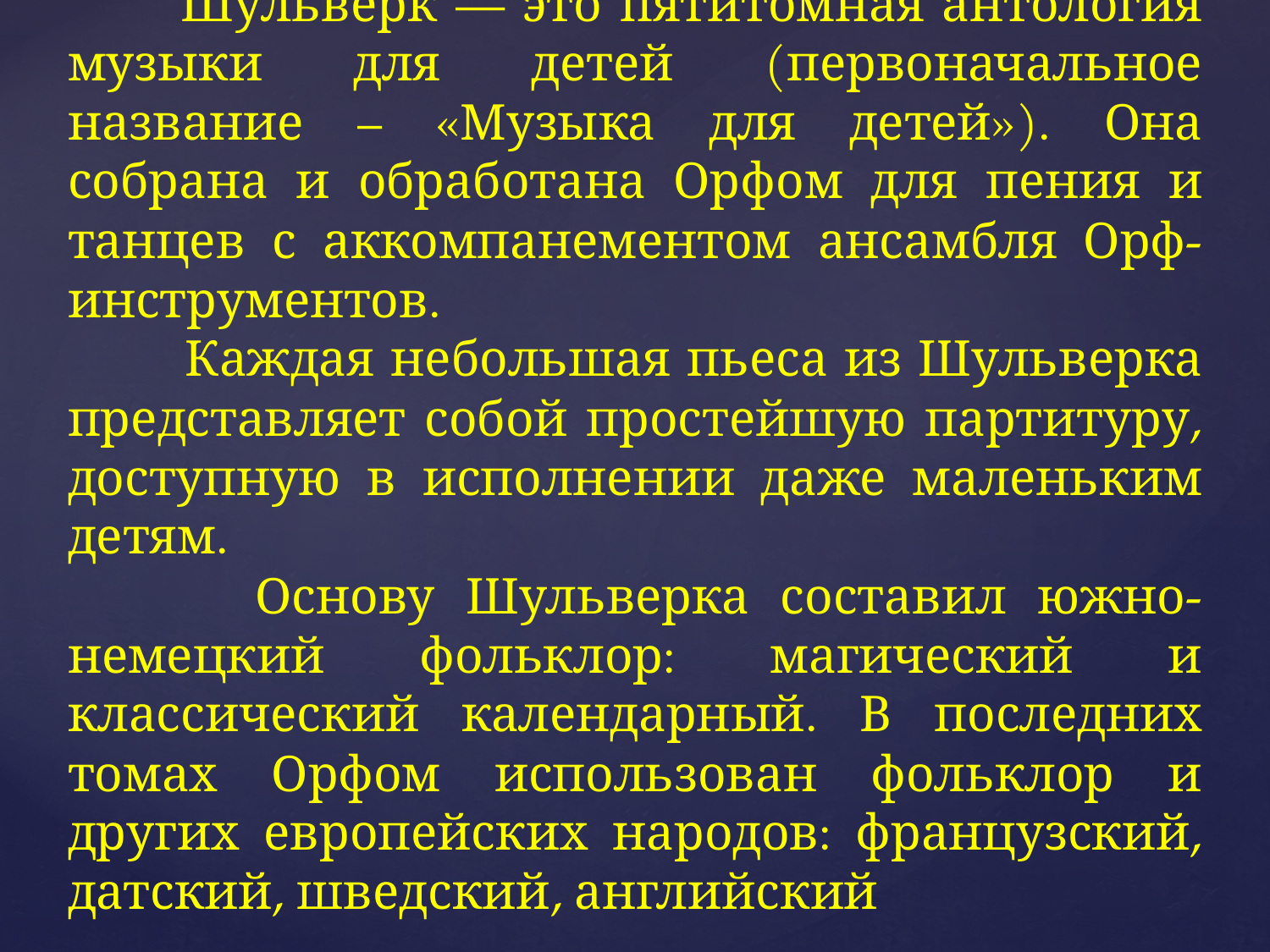

# Шульверк — это пятитомная антология музыки для детей (первоначальное название – «Музыка для детей»). Она собрана и обработана Орфом для пения и танцев с аккомпанементом ансамбля Орф-инструментов. Каждая небольшая пьеса из Шульверка представляет собой простейшую партитуру, доступную в исполнении даже маленьким детям. Основу Шульверка составил южно-немецкий фольклор: магический и классический календарный. В последних томах Орфом использован фольклор и других европейских народов: французский, датский, шведский, английский